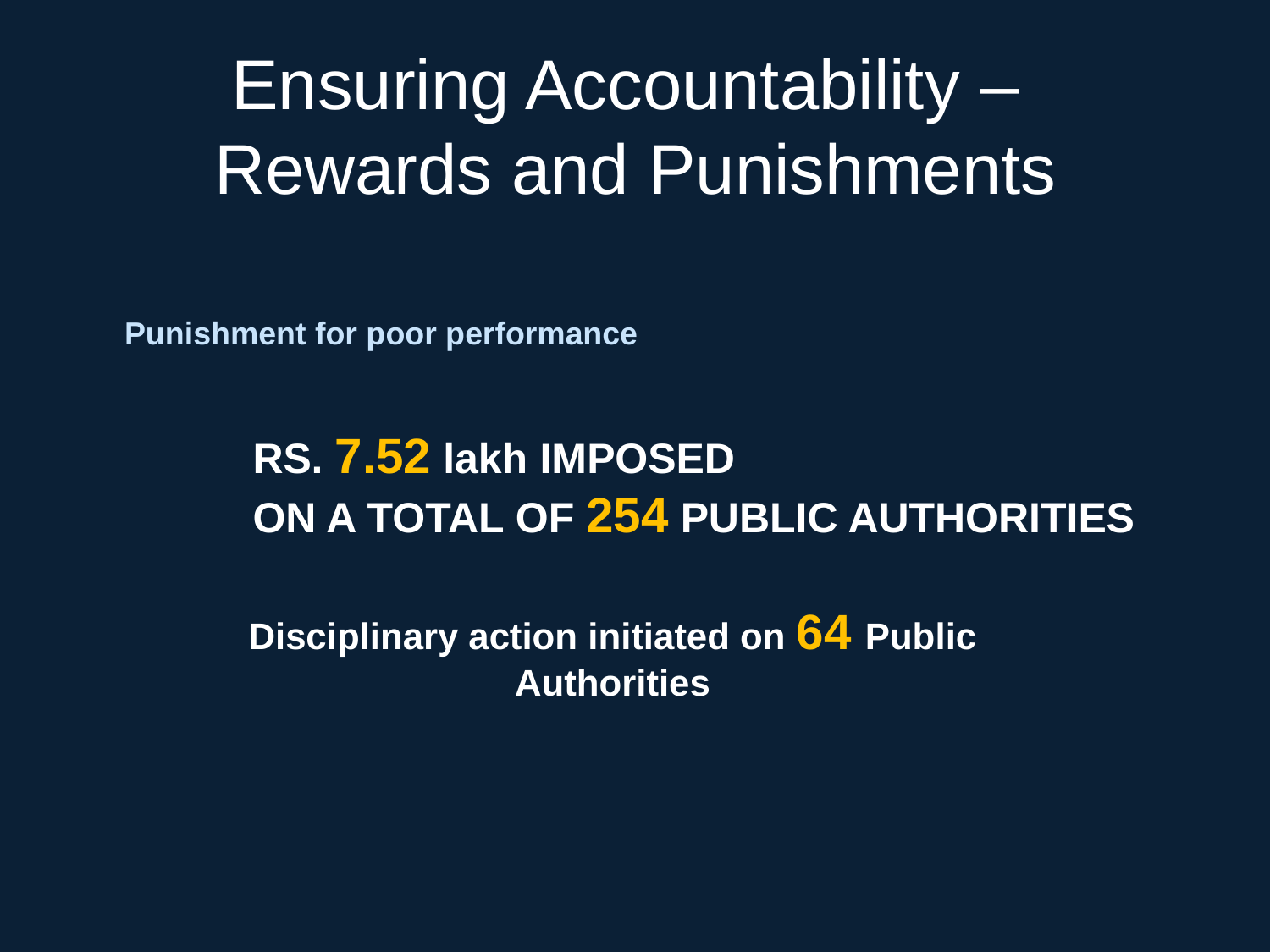

Ensuring Accountability –
Rewards and Punishments
Punishment for poor performance

RS. 7.52 lakh IMPOSED
ON A TOTAL OF 254 PUBLIC AUTHORITIES
Disciplinary action initiated on 64 Public Authorities